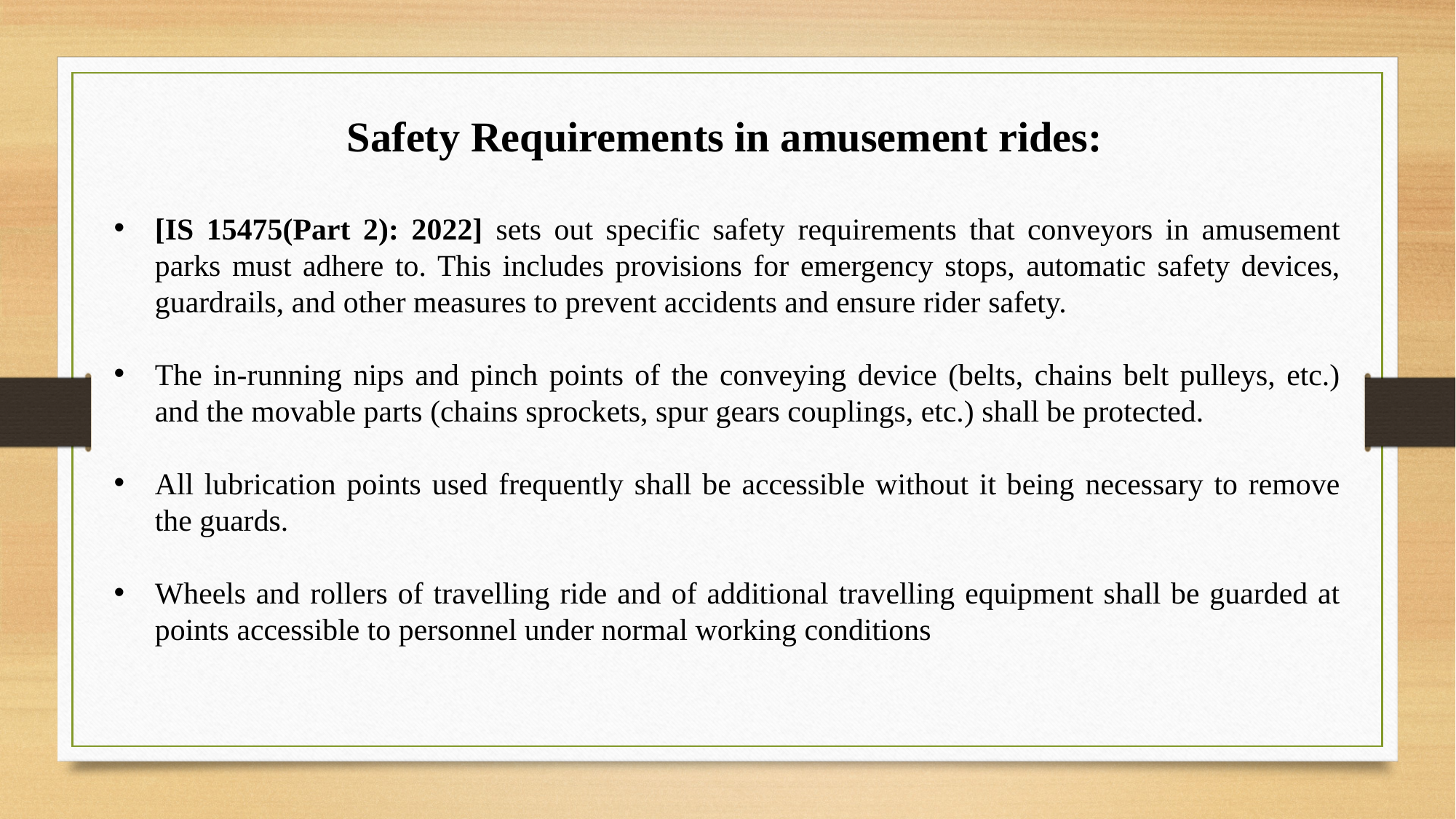

Safety Requirements in amusement rides:
[IS 15475(Part 2): 2022] sets out specific safety requirements that conveyors in amusement parks must adhere to. This includes provisions for emergency stops, automatic safety devices, guardrails, and other measures to prevent accidents and ensure rider safety.

The in-running nips and pinch points of the conveying device (belts, chains belt pulleys, etc.) and the movable parts (chains sprockets, spur gears couplings, etc.) shall be protected.

All lubrication points used frequently shall be accessible without it being necessary to remove the guards.

Wheels and rollers of travelling ride and of additional travelling equipment shall be guarded at points accessible to personnel under normal working conditions